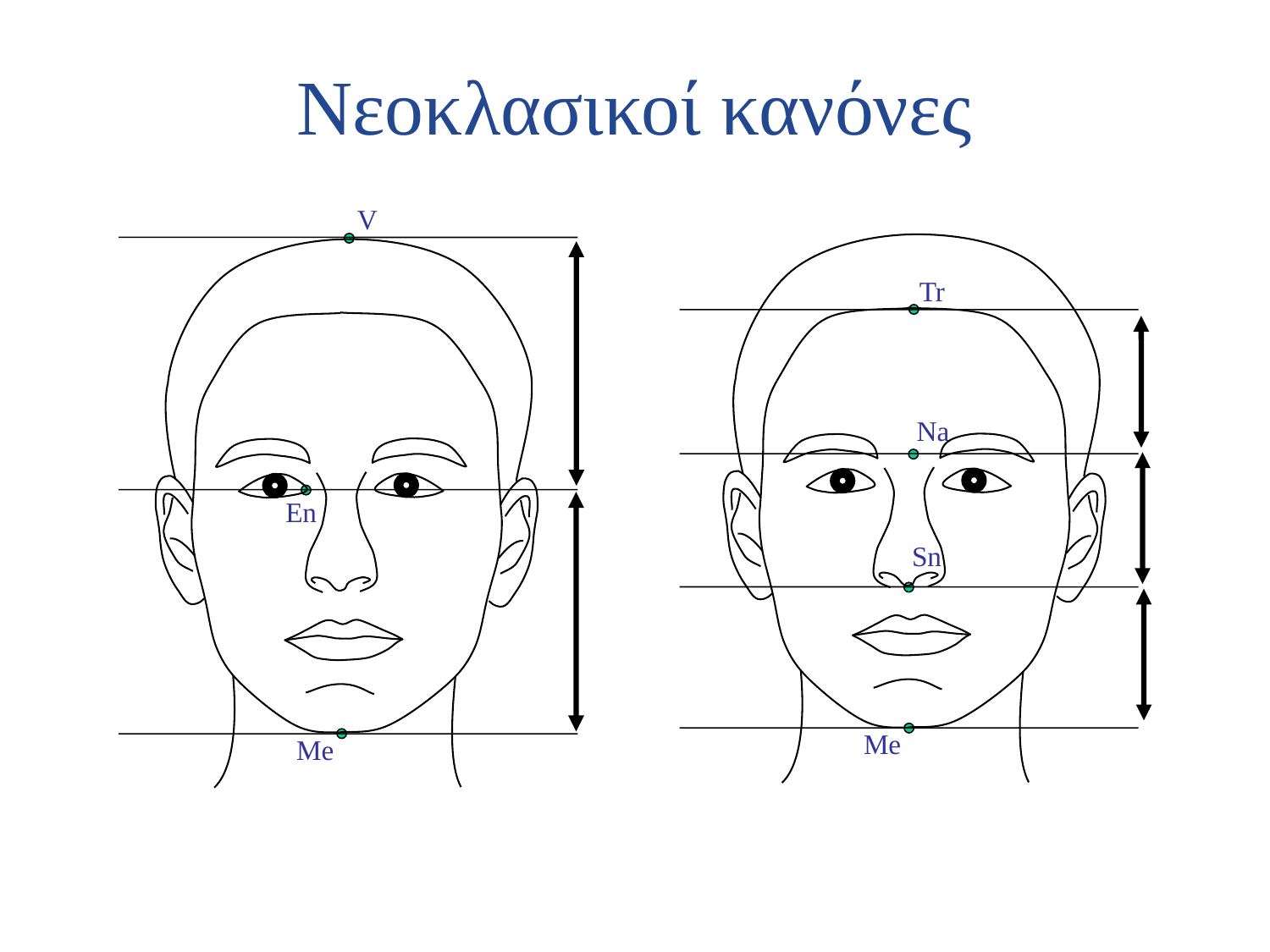

# Νεοκλασικοί κανόνες

V

Tr

Νa

En

Sn

Me

Me